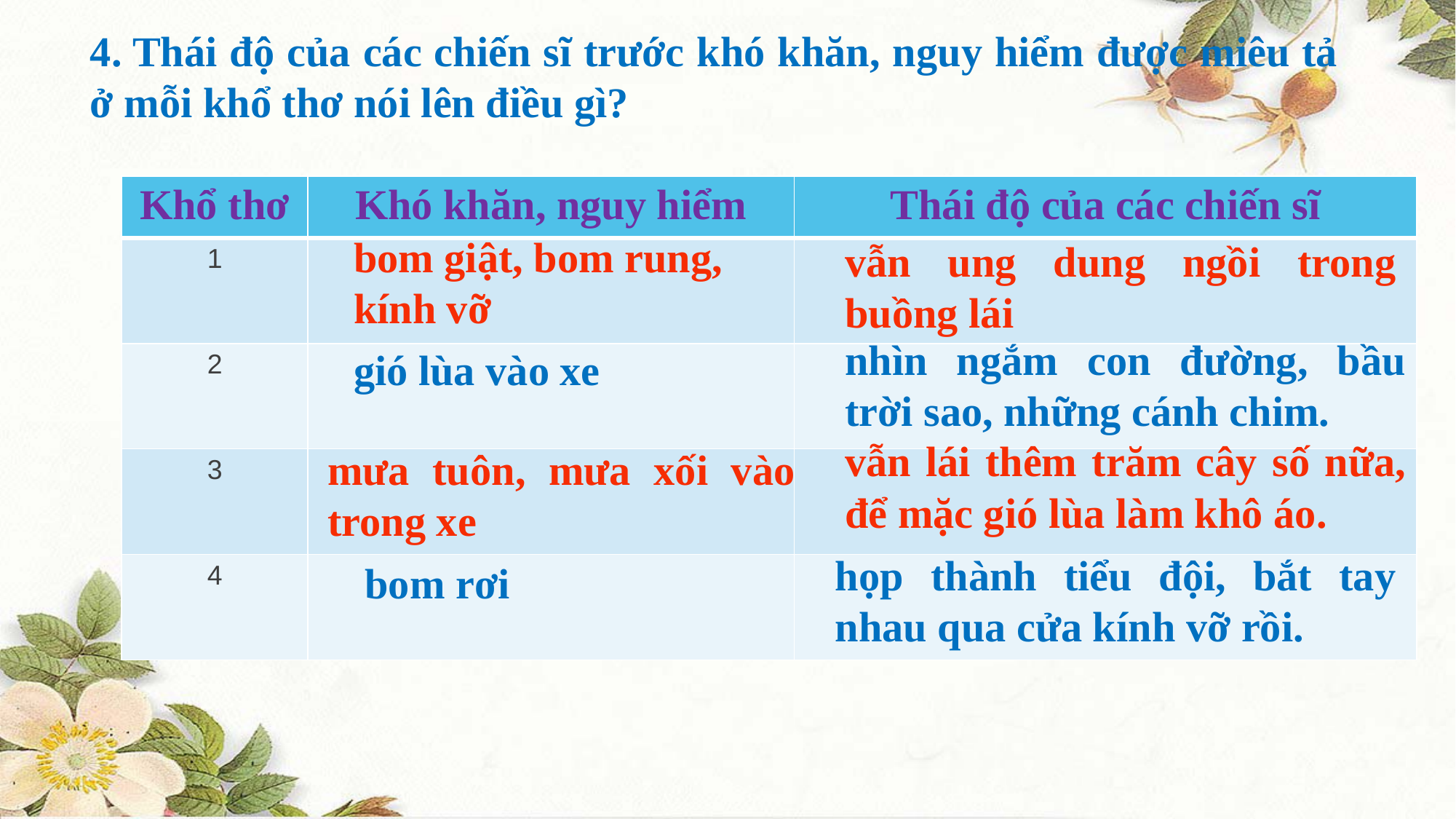

4. Thái độ của các chiến sĩ trước khó khăn, nguy hiểm được miêu tả ở mỗi khổ thơ nói lên điều gì?
| Khổ thơ | Khó khăn, nguy hiểm | Thái độ của các chiến sĩ |
| --- | --- | --- |
| 1 |  |  |
| 2 |  |  |
| 3 |  |  |
| 4 |  |  |
 bom giật, bom rung,
 kính vỡ
vẫn ung dung ngồi trong buồng lái
nhìn ngắm con đường, bầu trời sao, những cánh chim.
 gió lùa vào xe
vẫn lái thêm trăm cây số nữa, để mặc gió lùa làm khô áo.
mưa tuôn, mưa xối vào trong xe
họp thành tiểu đội, bắt tay nhau qua cửa kính vỡ rồi.
 bom rơi